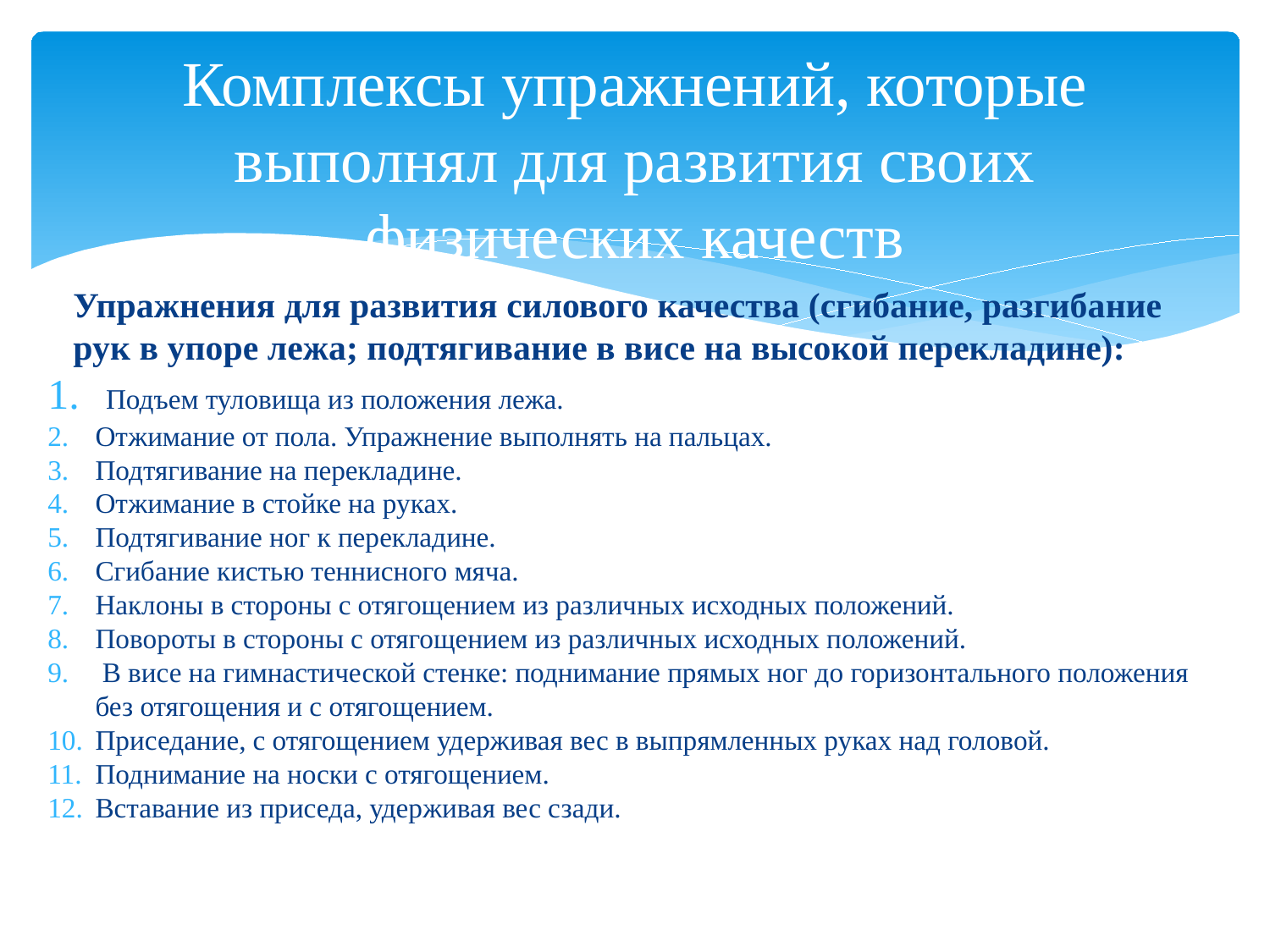

# Комплексы упражнений, которые выполнял для развития своих физических качеств
Упражнения для развития силового качества (сгибание, разгибание рук в упоре лежа; подтягивание в висе на высокой перекладине):
 Подъем туловища из положения лежа.
Отжимание от пола. Упражнение выполнять на пальцах.
Подтягивание на перекладине.
Отжимание в стойке на руках.
Подтягивание ног к перекладине.
Сгибание кистью теннисного мяча.
Наклоны в стороны с отягощением из различных исходных положений.
Повороты в стороны с отягощением из различных исходных положений.
 В висе на гимнастической стенке: поднимание прямых ног до горизонтального положения без отягощения и с отягощением.
Приседание, с отягощением удерживая вес в выпрямленных руках над головой.
Поднимание на носки с отягощением.
Вставание из приседа, удерживая вес сзади.